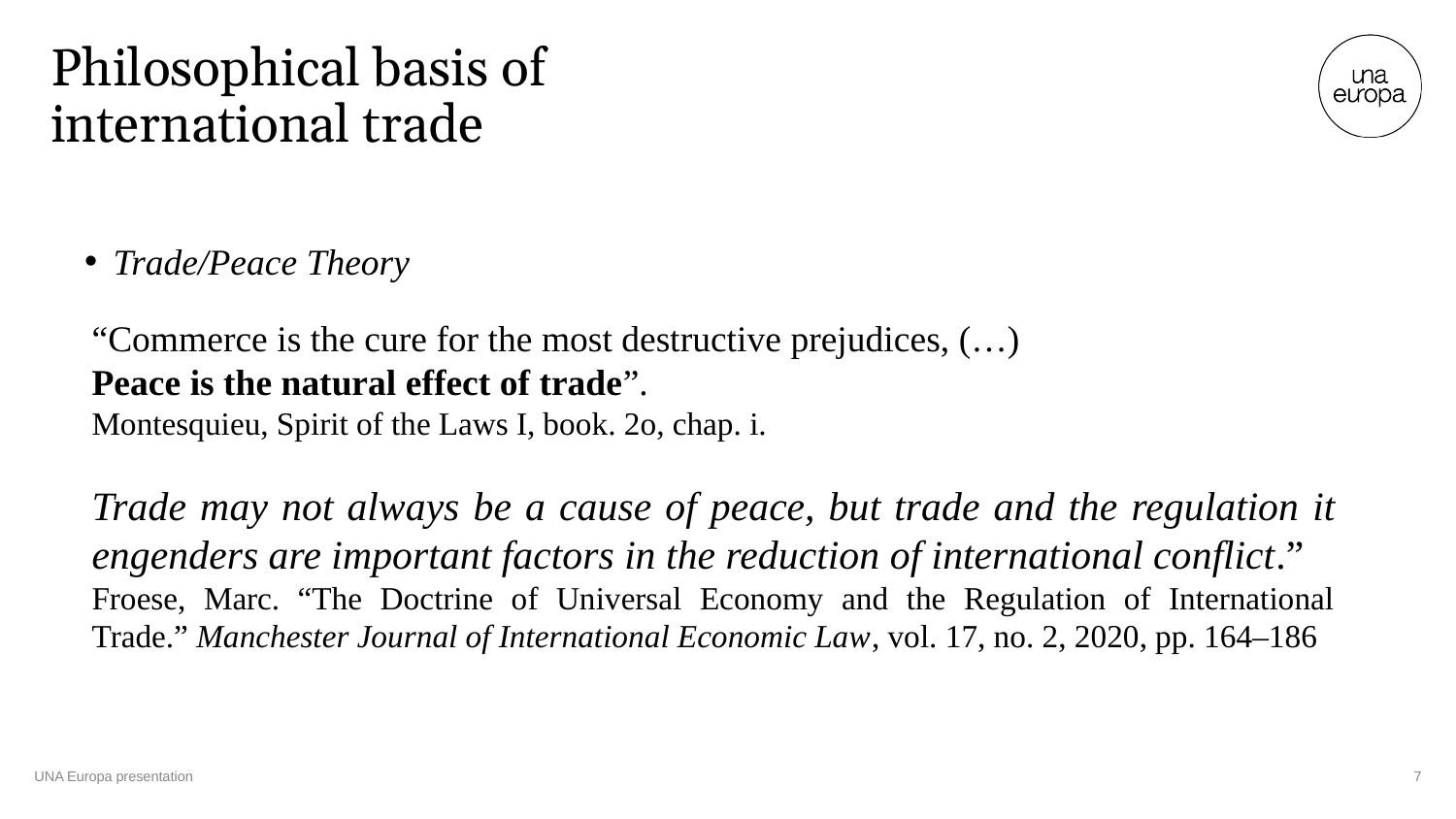

# Philosophical basis of international trade

Trade/Peace Theory

“Commerce is the cure for the most destructive prejudices, (…)
Peace is the natural effect of trade”.
Montesquieu, Spirit of the Laws I, book. 2o, chap. i.

Trade may not always be a cause of peace, but trade and the regulation it engenders are important factors in the reduction of international conflict.”
Froese, Marc. “The Doctrine of Universal Economy and the Regulation of International Trade.” Manchester Journal of International Economic Law, vol. 17, no. 2, 2020, pp. 164–186

UNA Europa presentation
7